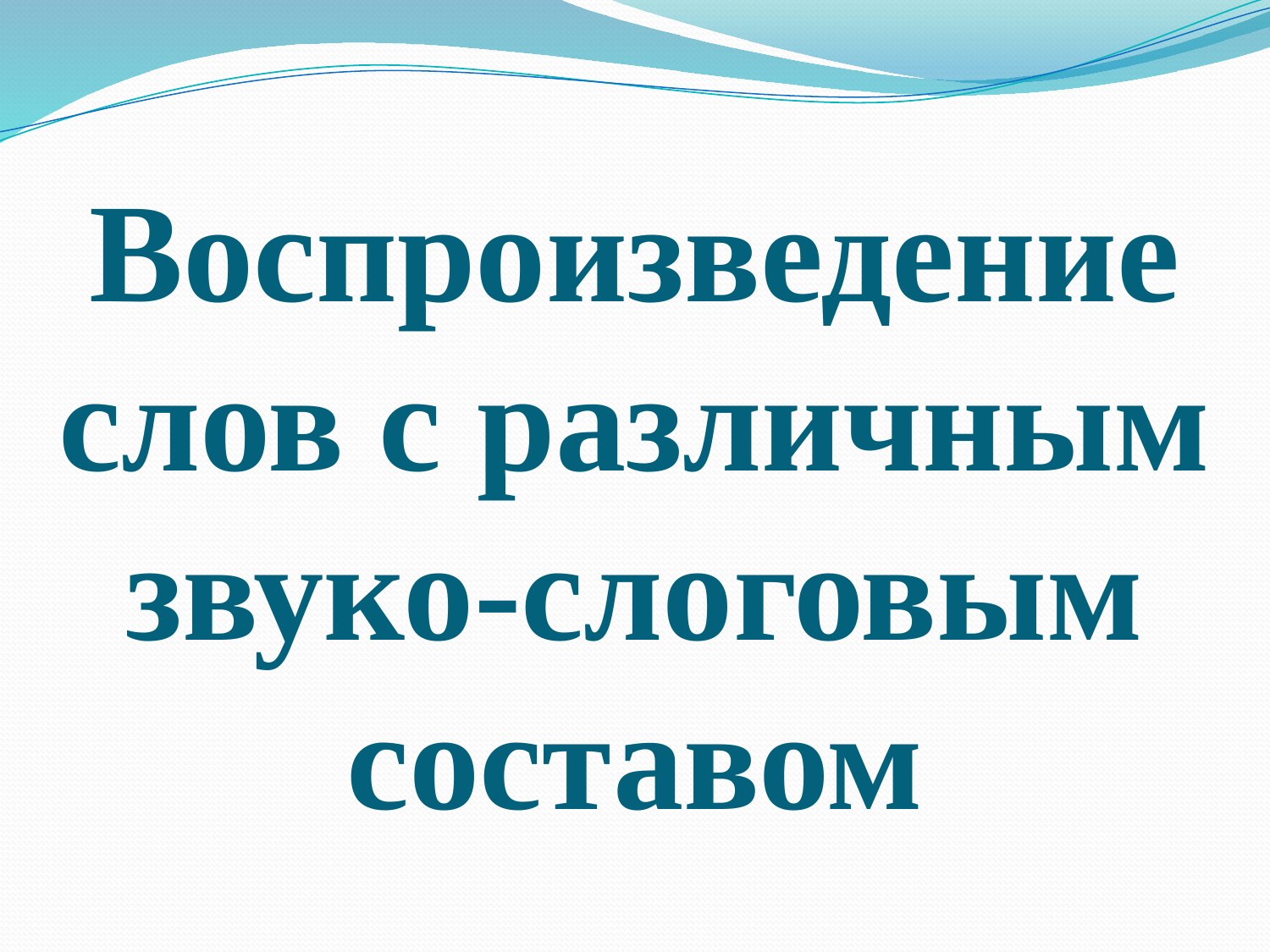

# Воспроизведение слов с различным звуко-слоговым составом